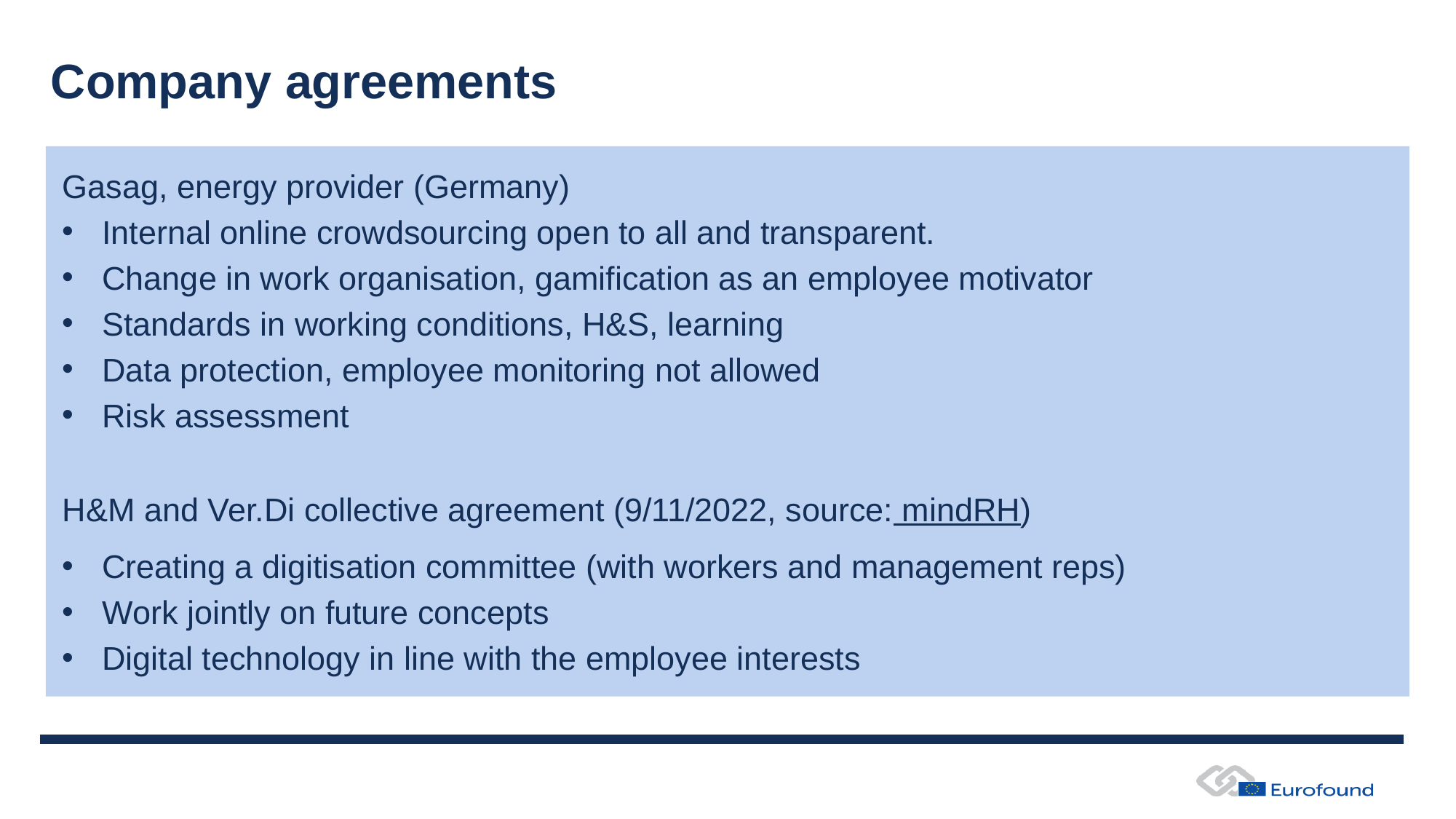

# Company agreements
Gasag, energy provider (Germany)
Internal online crowdsourcing open to all and transparent.
Change in work organisation, gamification as an employee motivator
Standards in working conditions, H&S, learning
Data protection, employee monitoring not allowed
Risk assessment

H&M and Ver.Di collective agreement (9/11/2022, source: mindRH)
Creating a digitisation committee (with workers and management reps)
Work jointly on future concepts
Digital technology in line with the employee interests